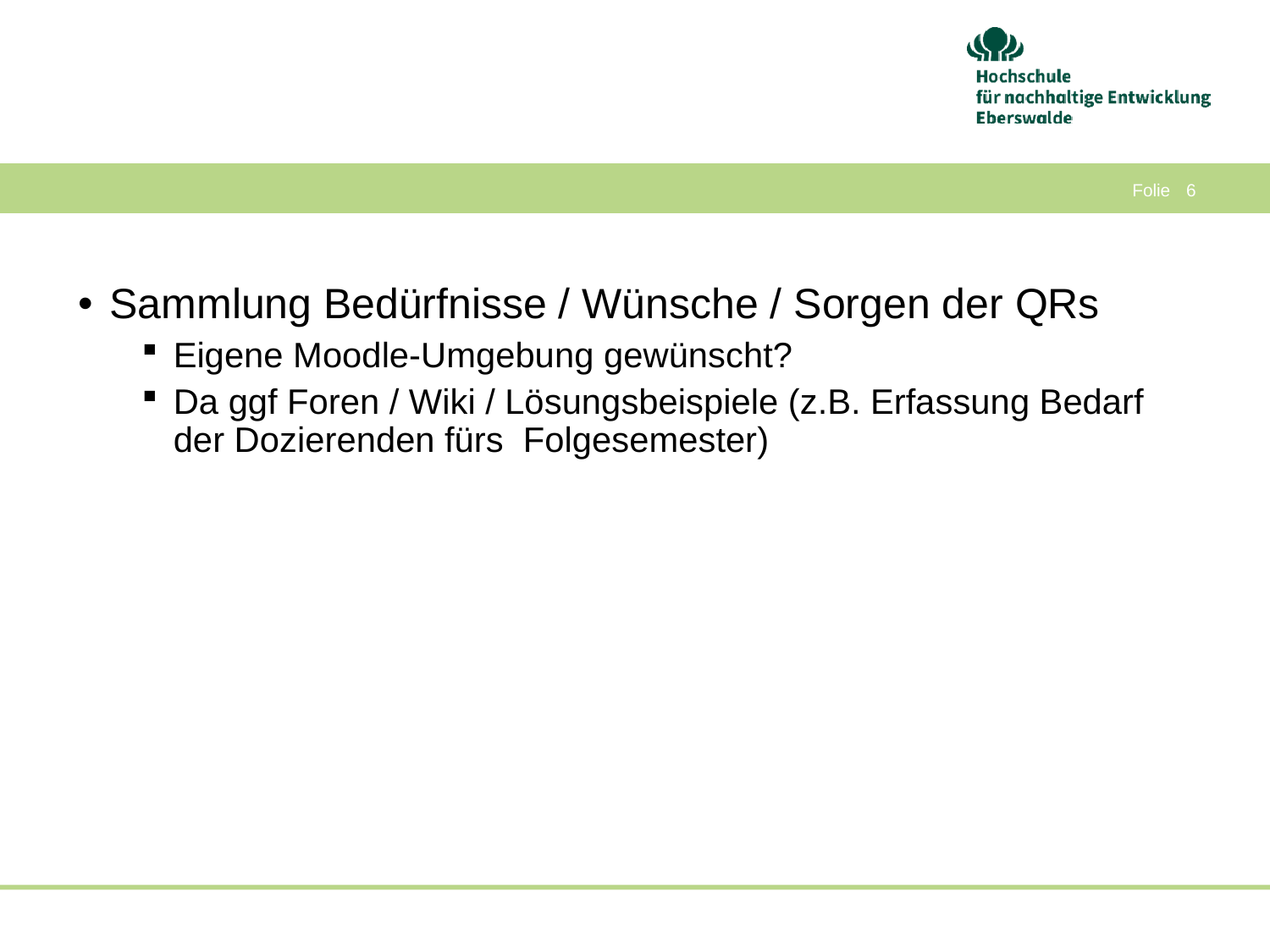

#
Sammlung Bedürfnisse / Wünsche / Sorgen der QRs
Eigene Moodle-Umgebung gewünscht?
Da ggf Foren / Wiki / Lösungsbeispiele (z.B. Erfassung Bedarf der Dozierenden fürs  Folgesemester)